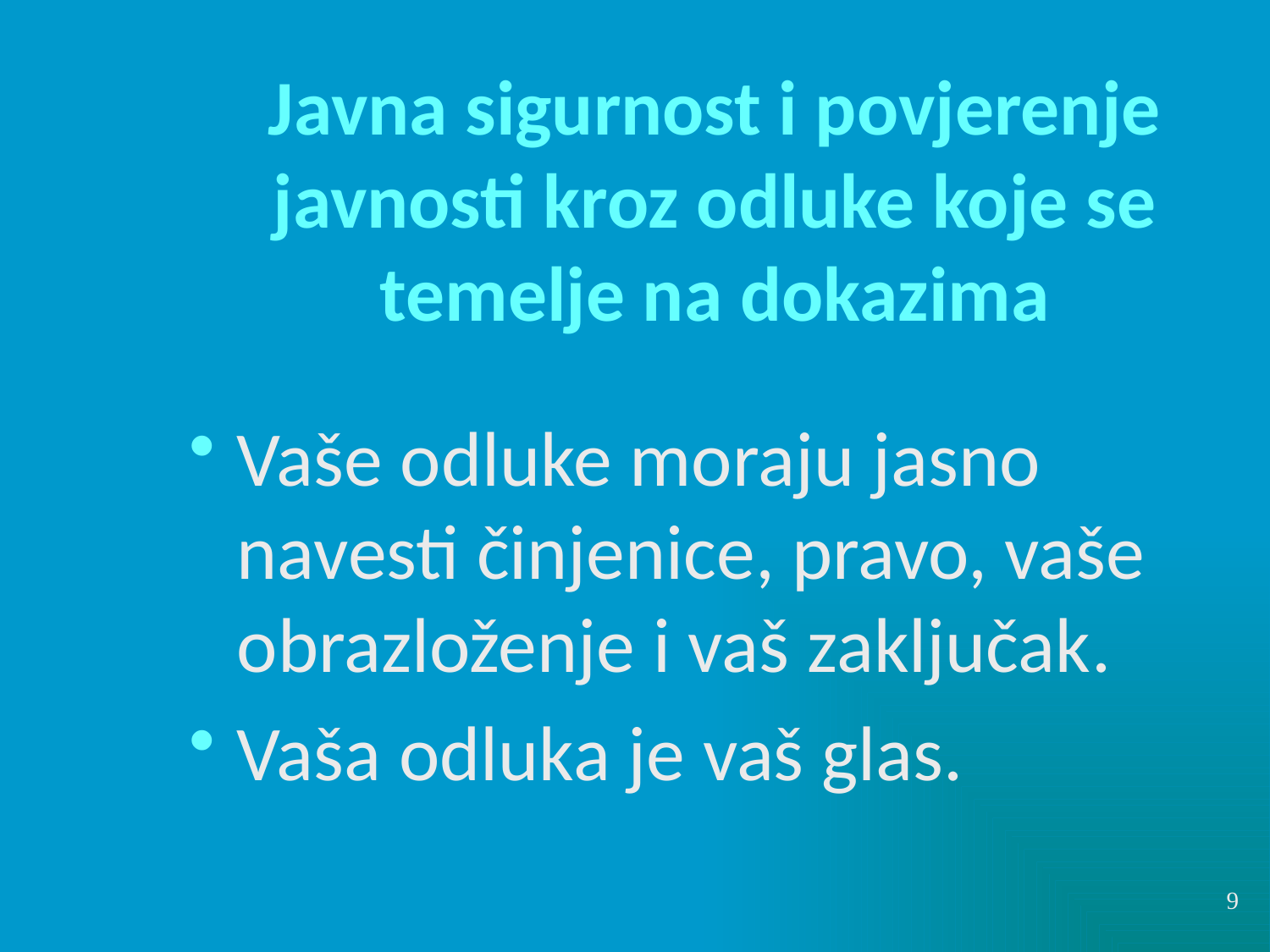

# Javna sigurnost i povjerenje javnosti kroz odluke koje se temelje na dokazima
Vaše odluke moraju jasno navesti činjenice, pravo, vaše  obrazloženje i vaš zaključak.
Vaša odluka je vaš glas.
9